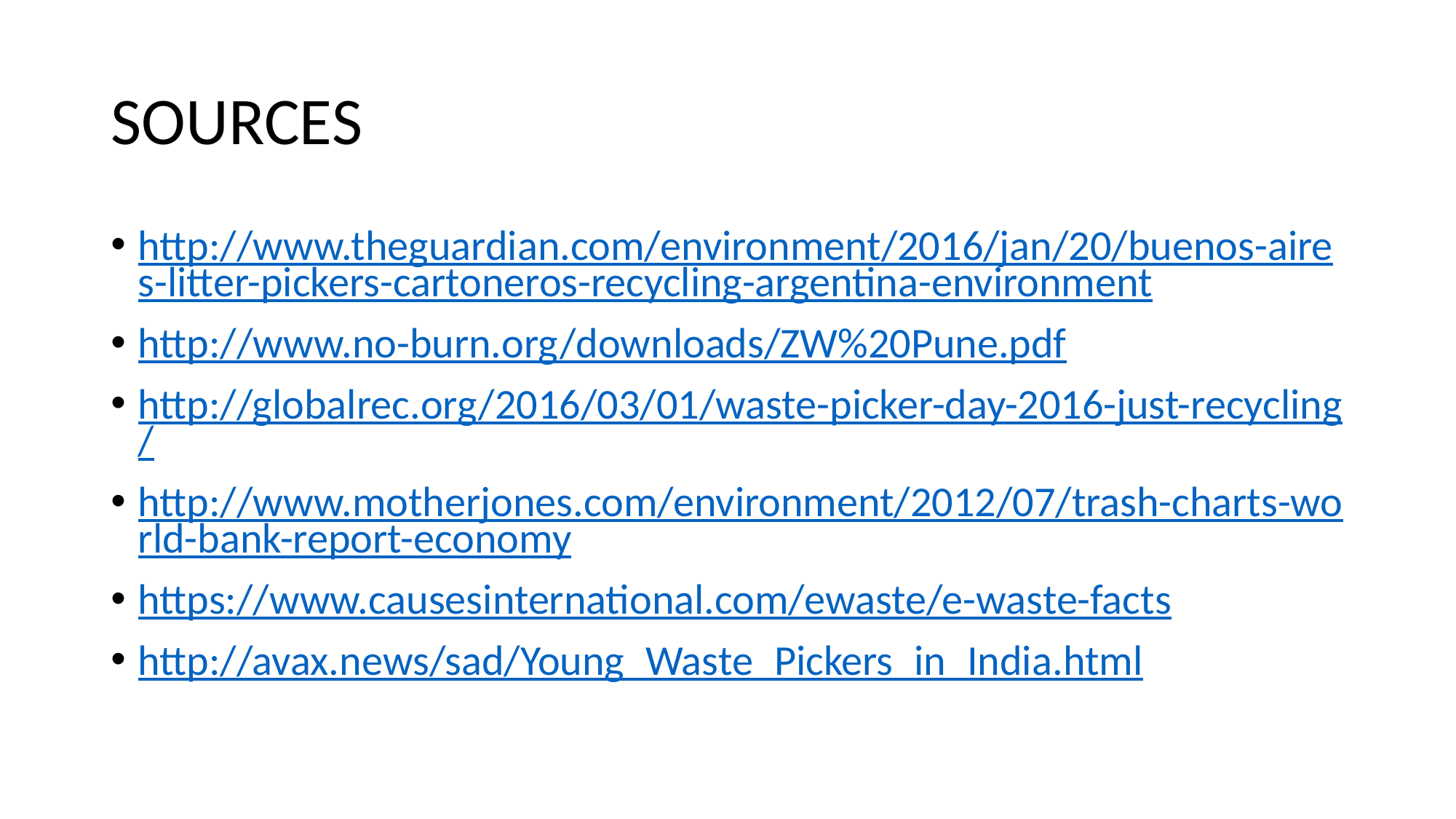

# SOURCES
http://www.theguardian.com/environment/2016/jan/20/buenos-aires-litter-pickers-cartoneros-recycling-argentina-environment
http://www.no-burn.org/downloads/ZW%20Pune.pdf
http://globalrec.org/2016/03/01/waste-picker-day-2016-just-recycling/
http://www.motherjones.com/environment/2012/07/trash-charts-world-bank-report-economy
https://www.causesinternational.com/ewaste/e-waste-facts
http://avax.news/sad/Young_Waste_Pickers_in_India.html